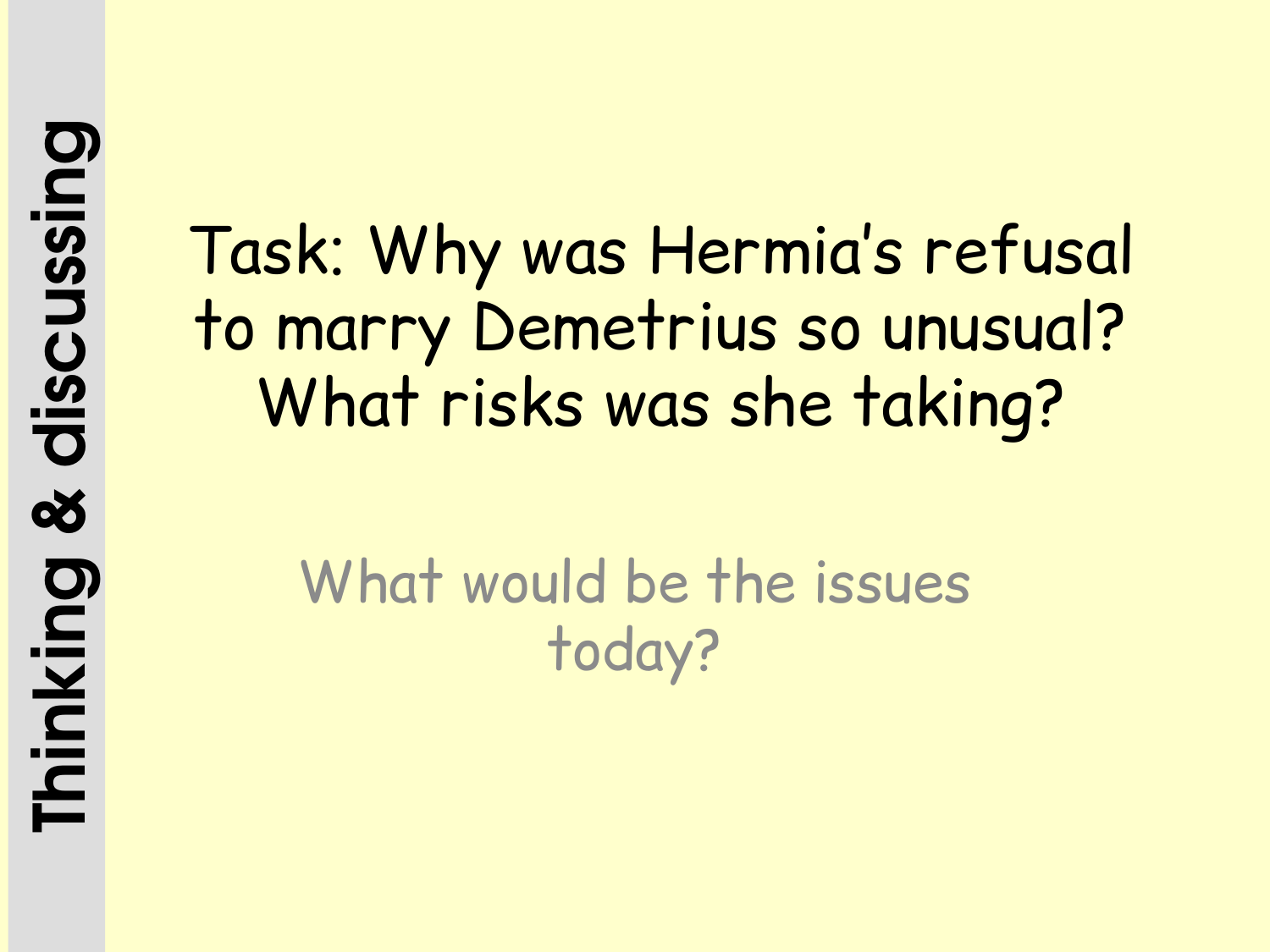

# Task: Why was Hermia’s refusal to marry Demetrius so unusual? What risks was she taking?
Thinking & discussing
What would be the issues today?